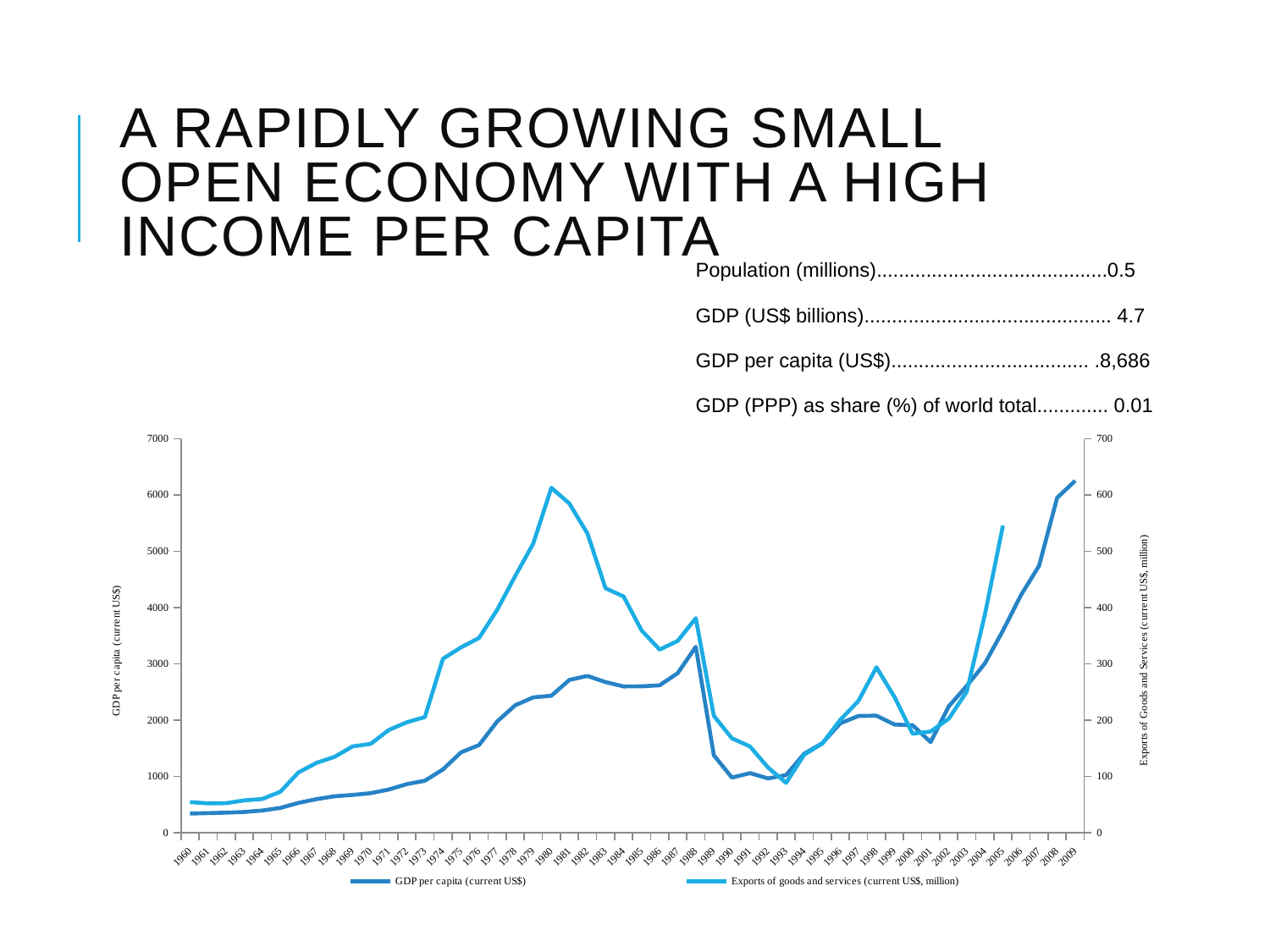

# A rapidly growing small open economy with a high income per capita
Population (millions)..........................................0.5
GDP (US$ billions)............................................. 4.7
GDP per capita (US$).................................... .8,686
GDP (PPP) as share (%) of world total............. 0.01

### Chart

| Category | GDP per capita (current US$) | Exports of goods and services (current US$, million) |
|---|---|---|
| 1960 | 343.20754420282765 | 54.51093930620513 |
| 1961 | 349.8686273341868 | 52.44313975858127 |
| 1962 | 358.15379944579894 | 52.708327809740965 |
| 1963 | 370.6414066099695 | 57.63979107564211 |
| 1964 | 396.4299761418386 | 60.13203595195812 |
| 1965 | 442.6362943287313 | 73.01747290494998 |
| 1966 | 531.1293931803675 | 107.16653067603771 |
| 1967 | 598.9604608837027 | 124.18803307435918 |
| 1968 | 648.9929196259594 | 134.95240998046407 |
| 1969 | 673.262037511961 | 153.51168050822818 |
| 1970 | 704.0157965187735 | 157.9617124500754 |
| 1971 | 768.6818683153484 | 182.65300455262434 |
| 1972 | 864.7326741150935 | 196.3585465769241 |
| 1973 | 924.9361460435255 | 205.602244204653 |
| 1974 | 1126.0478874189523 | 309.2437024549549 |
| 1975 | 1429.3901232239498 | 329.4117700063647 |
| 1976 | 1558.6361712763658 | 346.21849296587254 |
| 1977 | 1977.2960007644251 | 396.07843774574826 |
| 1978 | 2265.115302548472 | 456.0224163013284 |
| 1979 | 2405.232442094304 | 513.7254984623075 |
| 1980 | 2435.1240933159183 | 612.8851639234065 |
| 1981 | 2715.964963901257 | 584.873958990893 |
| 1982 | 2786.149298175429 | 531.6526696191163 |
| 1983 | 2677.3288779193567 | 434.45382351729864 |
| 1984 | 2600.0013686896277 | 419.83193952851906 |
| 1985 | 2601.505411544521 | 359.49576908987893 |
| 1986 | 2620.1782195699857 | 325.49020131581307 |
| 1987 | 2837.0670022403515 | 341.06443125828974 |
| 1988 | 3304.6539354078873 | 381.28852154137996 |
| 1989 | 1377.062603400438 | 207.84551956674517 |
| 1990 | 980.7934869060576 | 167.80063186794717 |
| 1991 | 1061.0394230578947 | 153.38222119071366 |
| 1992 | 966.029035889468 | 115.97333592553915 |
| 1993 | 1025.300724482746 | 88.83581868267518 |
| 1994 | 1406.5286363736734 | 138.7615543431625 |
| 1995 | 1591.1398877789507 | 158.4912877657298 |
| 1996 | 1946.1309732586728 | 200.8023856876381 |
| 1997 | 2075.2159384667943 | 234.188616510318 |
| 1998 | 2080.9294067664428 | 293.98477561928564 |
| 1999 | 1923.1268751148652 | 241.12421924498875 |
| 2000 | 1911.046315455068 | 176.0129990664775 |
| 2001 | 1612.6226361664649 | 179.9602146726422 |
| 2002 | 2246.053525745352 | 202.64129378588785 |
| 2003 | 2611.0301452407302 | 250.96384779537792 |
| 2004 | 3009.347961895971 | 387.49203624617724 |
| 2005 | 3592.6261743693094 | 545.7069238736882 |
| 2006 | 4223.466053988588 | None |
| 2007 | 4743.190308363935 | None |
| 2008 | 5951.807672204733 | None |
| 2009 | 6254.298976492913 | None |